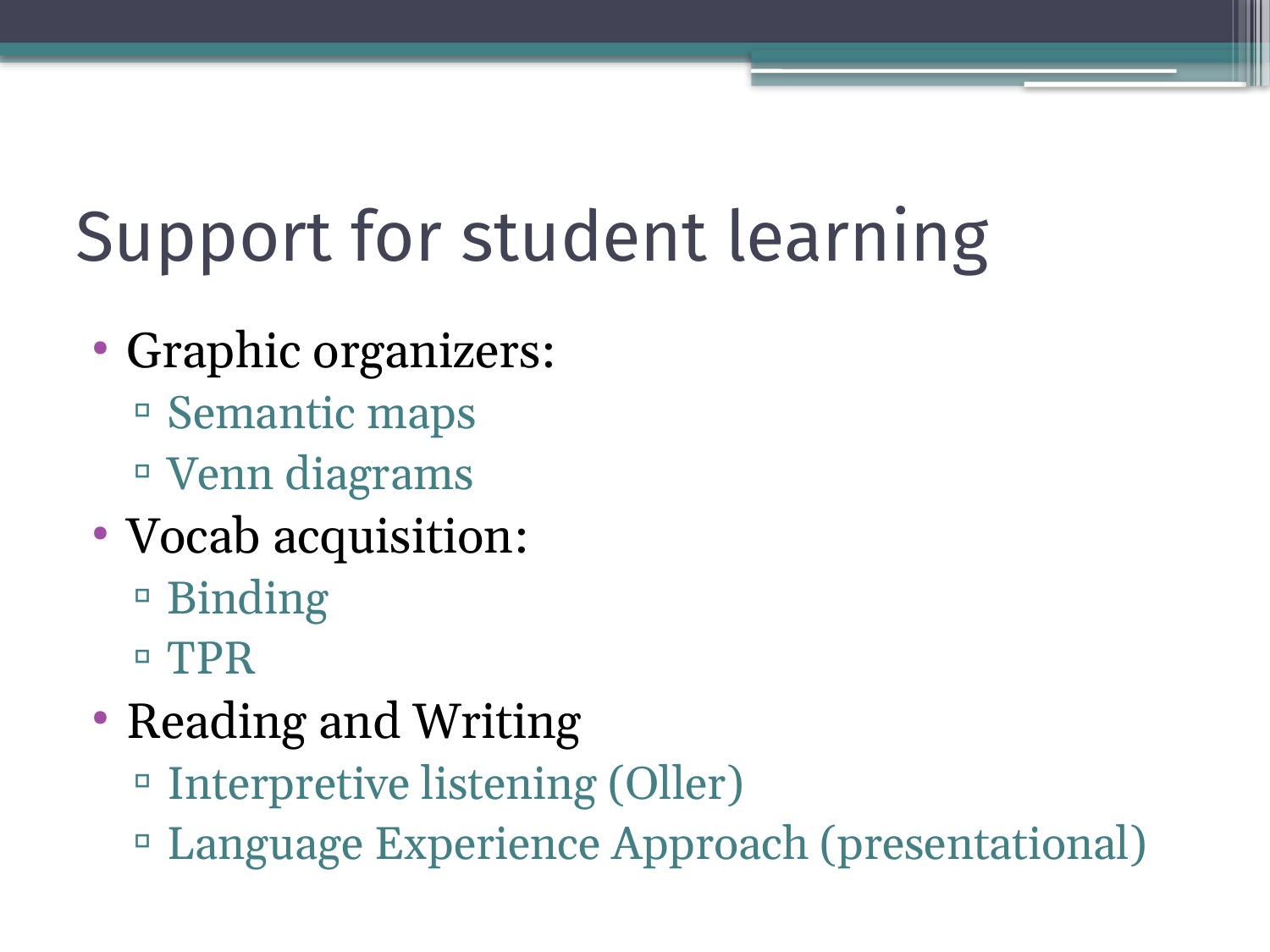

# Support for student learning
Graphic organizers:
Semantic maps
Venn diagrams
Vocab acquisition:
Binding
TPR
Reading and Writing
Interpretive listening (Oller)
Language Experience Approach (presentational)